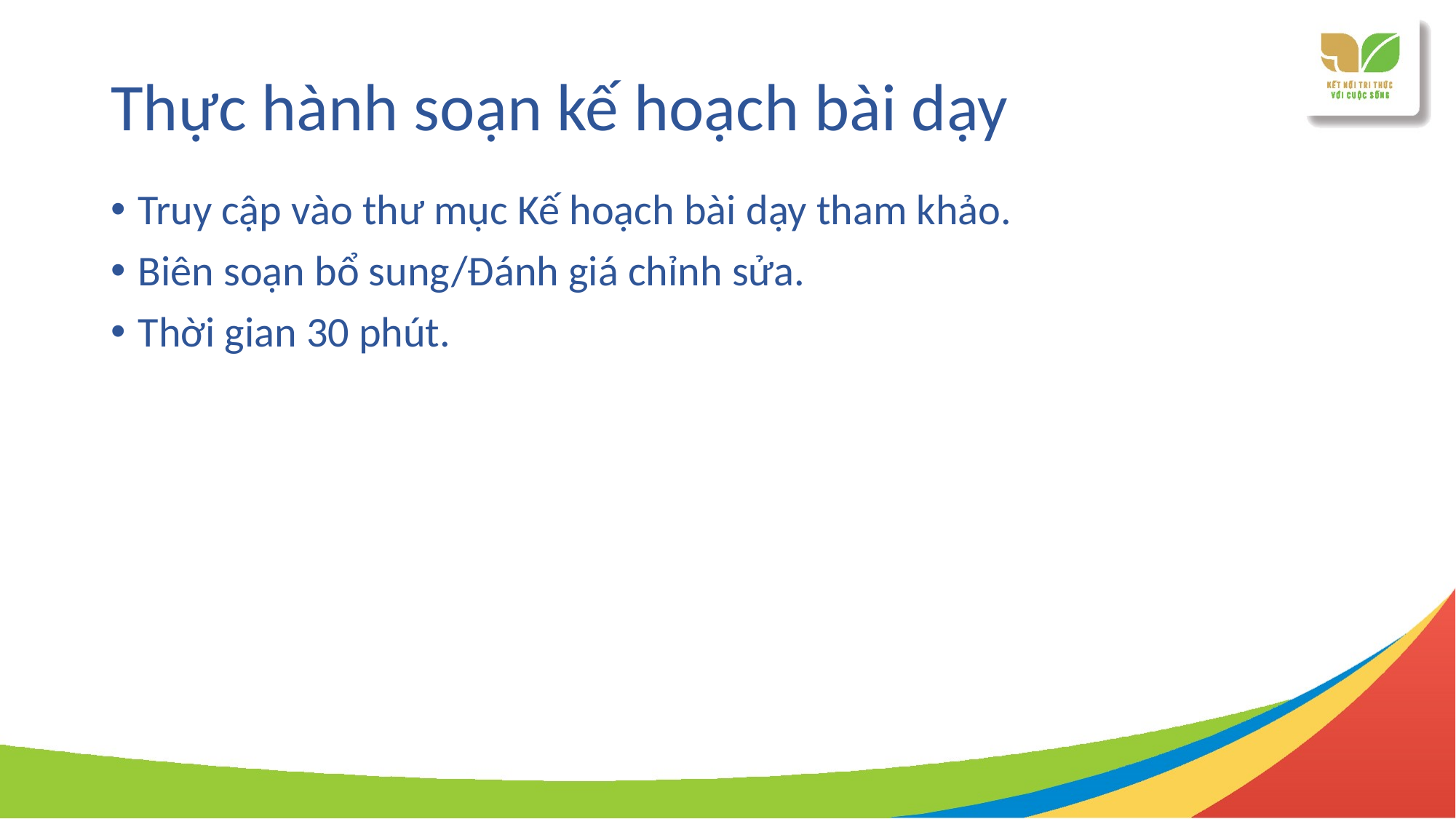

# Thực hành soạn kế hoạch bài dạy
Truy cập vào thư mục Kế hoạch bài dạy tham khảo.
Biên soạn bổ sung/Đánh giá chỉnh sửa.
Thời gian 30 phút.